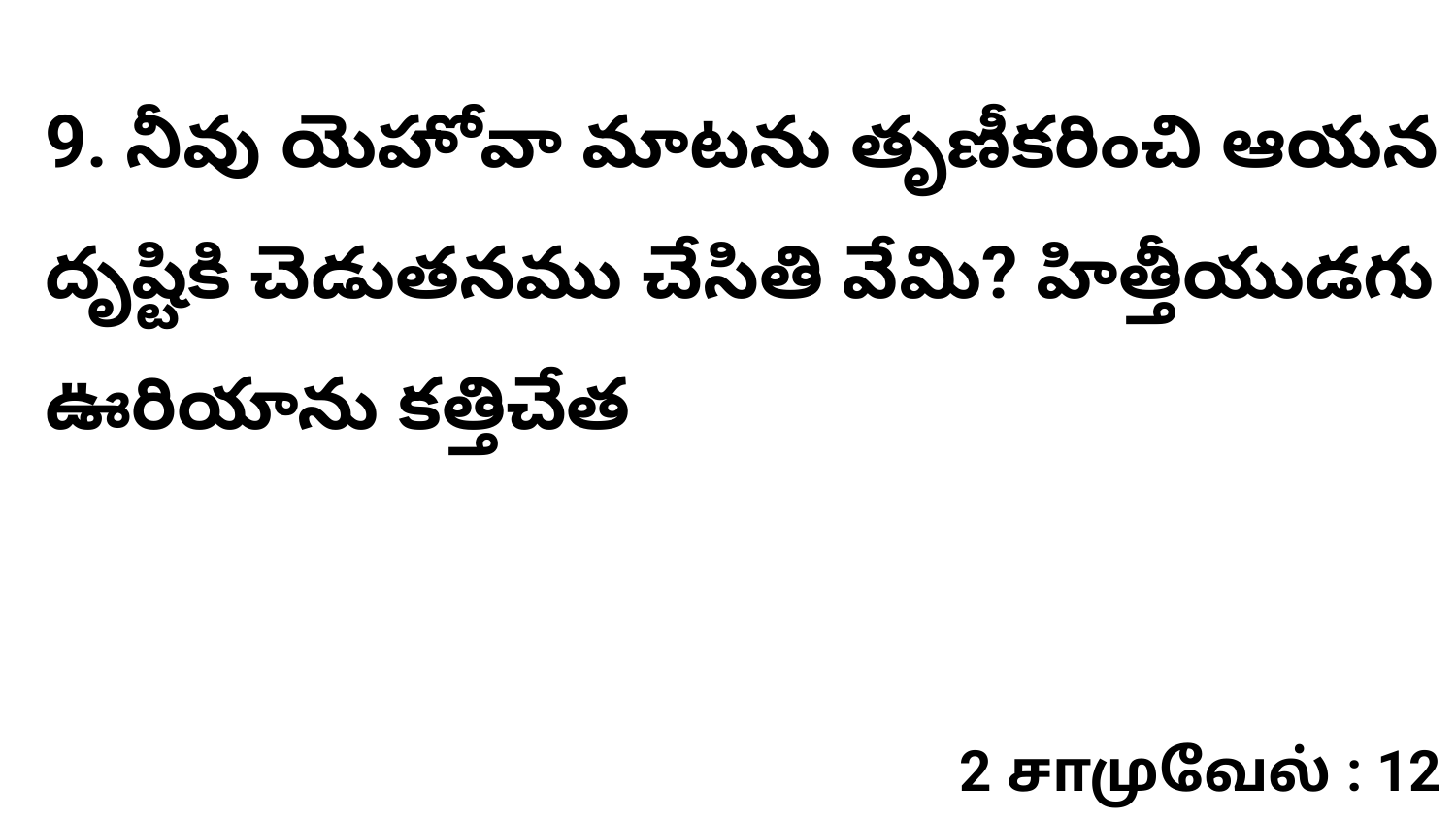

9. ​నీవు యెహోవా మాటను తృణీకరించి ఆయన దృష్టికి చెడుతనము చేసితి వేమి? హిత్తీయుడగు ఊరియాను కత్తిచేత
2 சாமுவேல் : 12